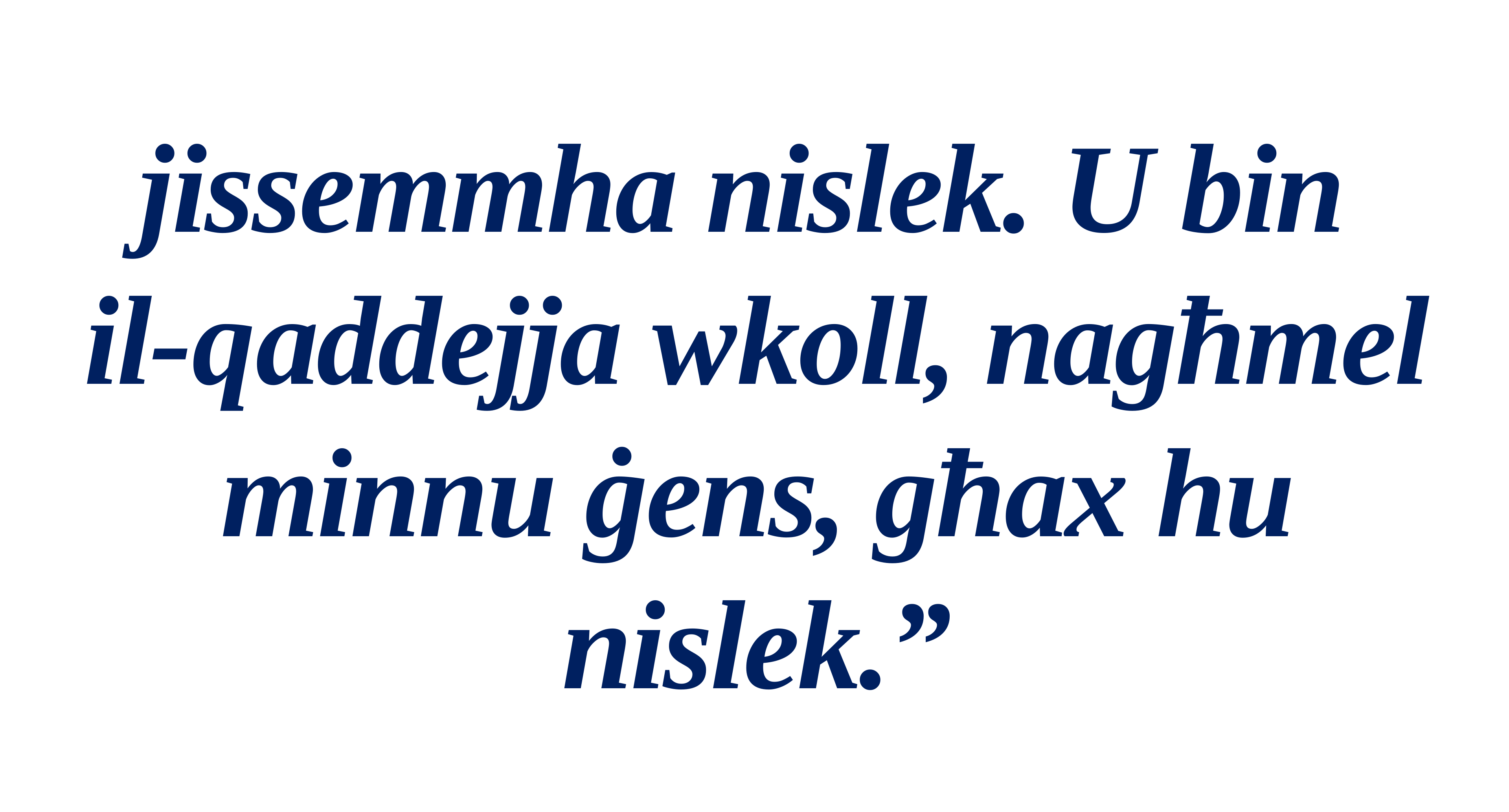

jissemmha nislek. U bin
il-qaddejja wkoll, nagħmel minnu ġens, għax hu nislek.”